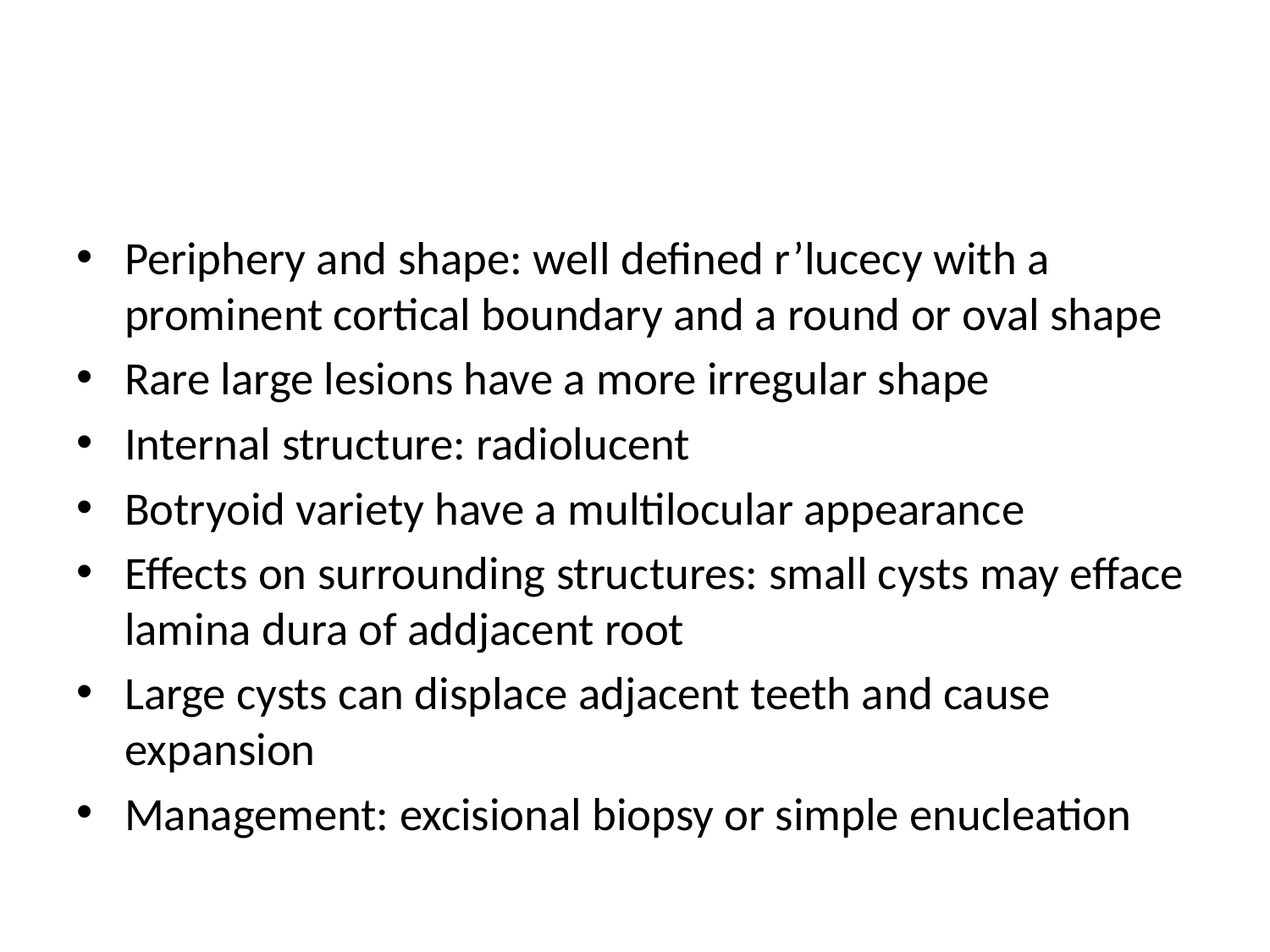

#
Periphery and shape: well defined r’lucecy with a prominent cortical boundary and a round or oval shape
Rare large lesions have a more irregular shape
Internal structure: radiolucent
Botryoid variety have a multilocular appearance
Effects on surrounding structures: small cysts may efface lamina dura of addjacent root
Large cysts can displace adjacent teeth and cause expansion
Management: excisional biopsy or simple enucleation